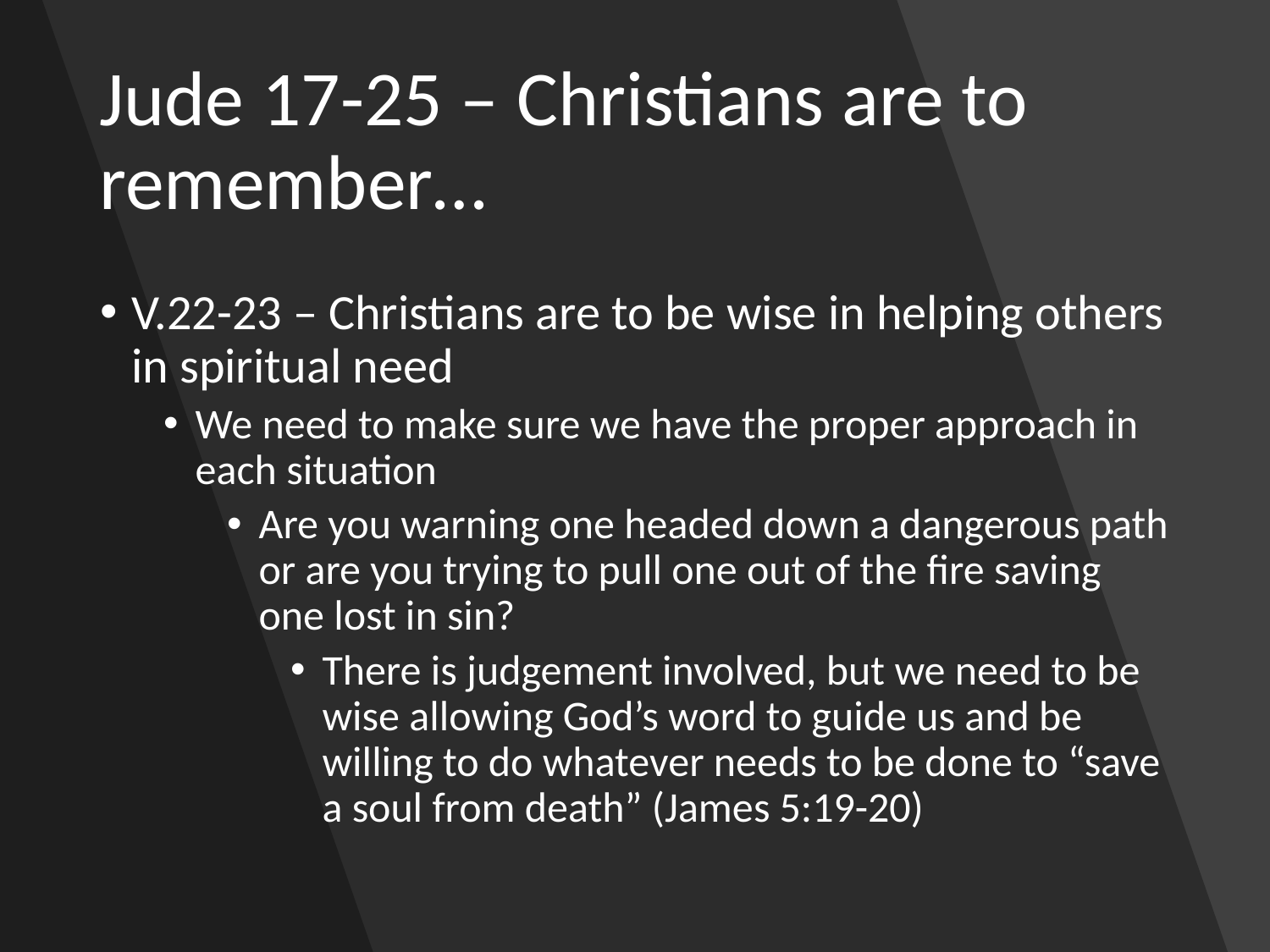

# Jude 17-25 – Christians are to remember…
V.22-23 – Christians are to be wise in helping others in spiritual need
We need to make sure we have the proper approach in each situation
Are you warning one headed down a dangerous path or are you trying to pull one out of the fire saving one lost in sin?
There is judgement involved, but we need to be wise allowing God’s word to guide us and be willing to do whatever needs to be done to “save a soul from death” (James 5:19-20)